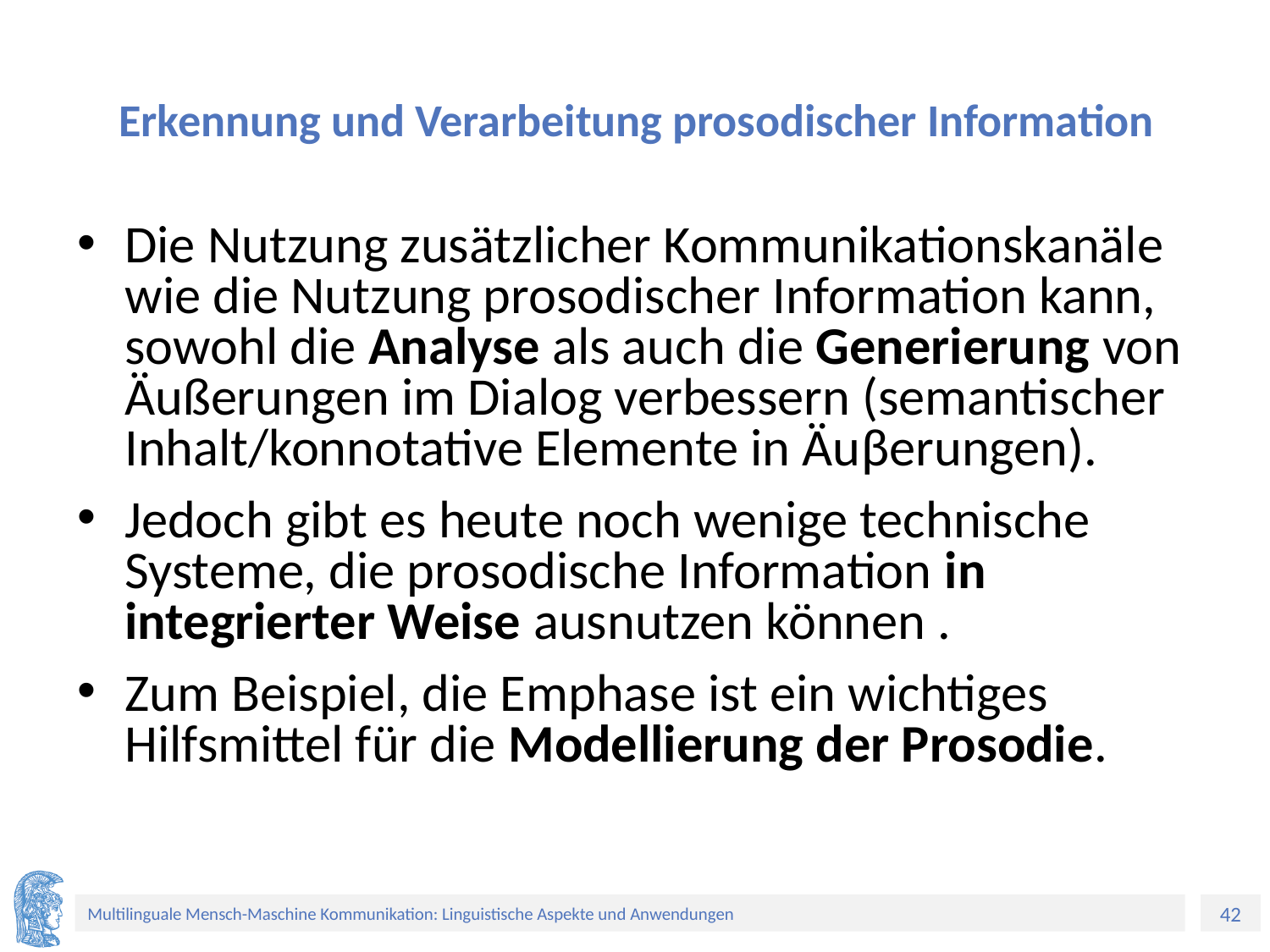

# Erkennung und Verarbeitung prosodischer Information
Die Nutzung zusätzlicher Kommunikationskanäle  wie die Nutzung prosodischer Information kann, sowohl die Analyse als auch die Generierung von Äußerungen im Dialog verbessern (semantischer Inhalt/konnotative Elemente in Äuβerungen).
Jedoch gibt es heute noch wenige technische Systeme, die prosodische Information in integrierter Weise ausnutzen können .
Zum Beispiel, die Emphase ist ein wichtiges Hilfsmittel für die Modellierung der Prosodie.